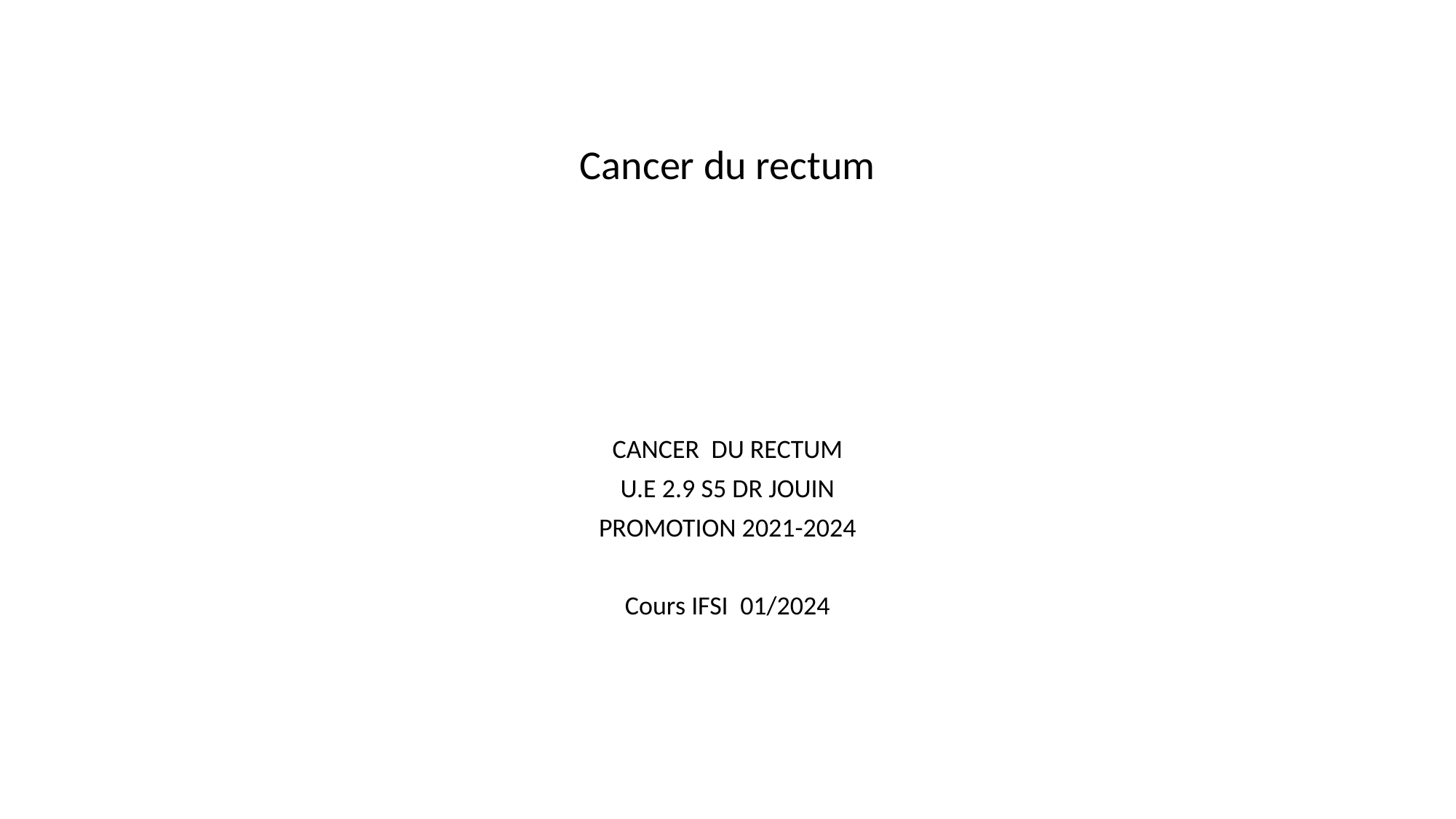

# Cancer du rectum
CANCER  DU RECTUM
U.E 2.9 S5 DR JOUIN
PROMOTION 2021-2024

Cours IFSI  01/2024